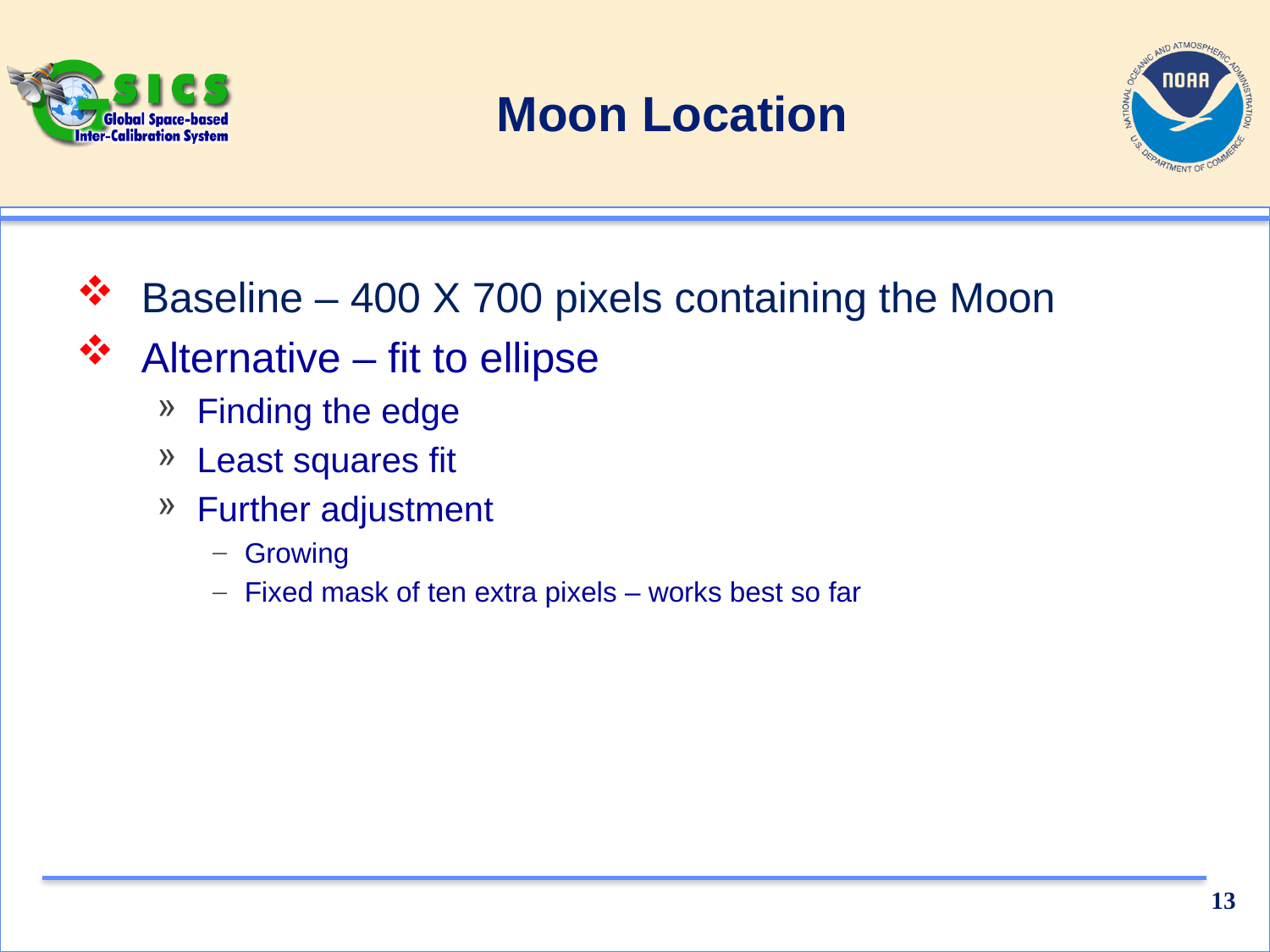

# Moon Location
Baseline – 400 X 700 pixels containing the Moon
Alternative – fit to ellipse
Finding the edge
Least squares fit
Further adjustment
Growing
Fixed mask of ten extra pixels – works best so far
13